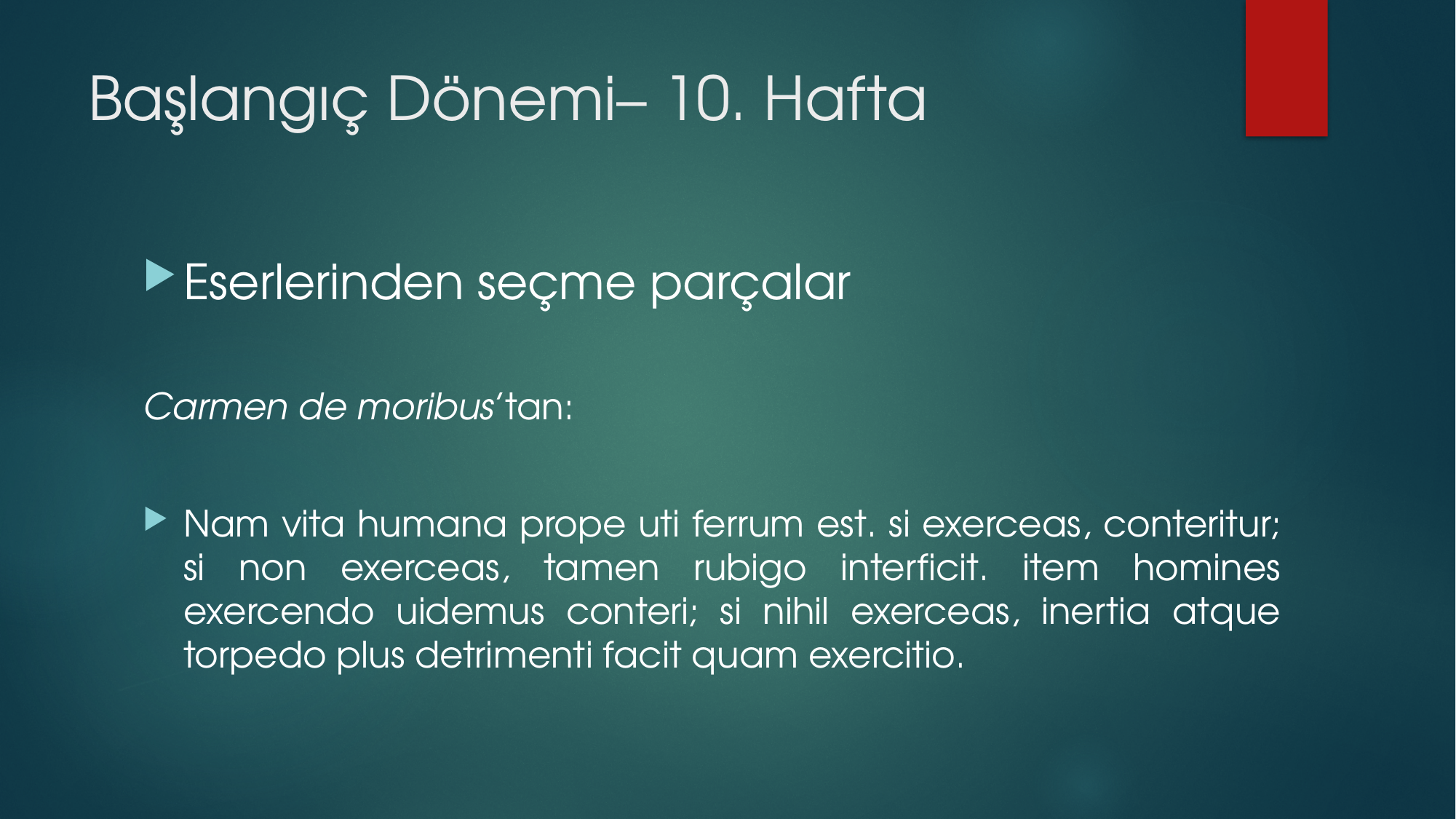

# Başlangıç Dönemi– 10. Hafta
Eserlerinden seçme parçalar

Carmen de moribus’tan:

Nam vita humana prope uti ferrum est. si exerceas, conteritur; si non exerceas, tamen rubigo interficit. item homines exercendo uidemus conteri; si nihil exerceas, inertia atque torpedo plus detrimenti facit quam exercitio.